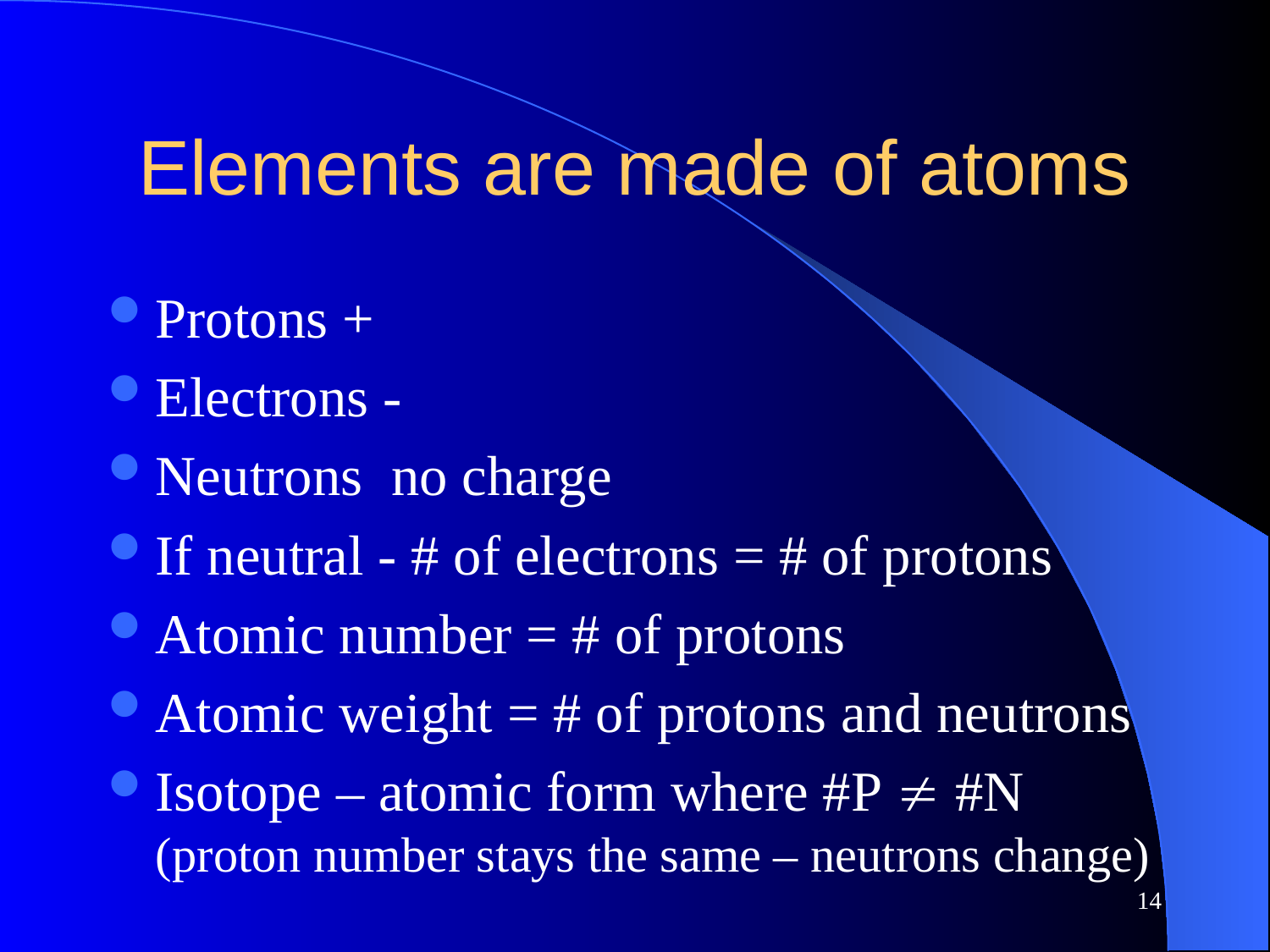

# Elements are made of atoms
Protons +
Electrons -
Neutrons  no charge
If neutral - # of electrons = # of protons
Atomic number = # of protons
Atomic weight = # of protons and neutrons
Isotope – atomic form where #P ≠ #N (proton number stays the same – neutrons change)

14